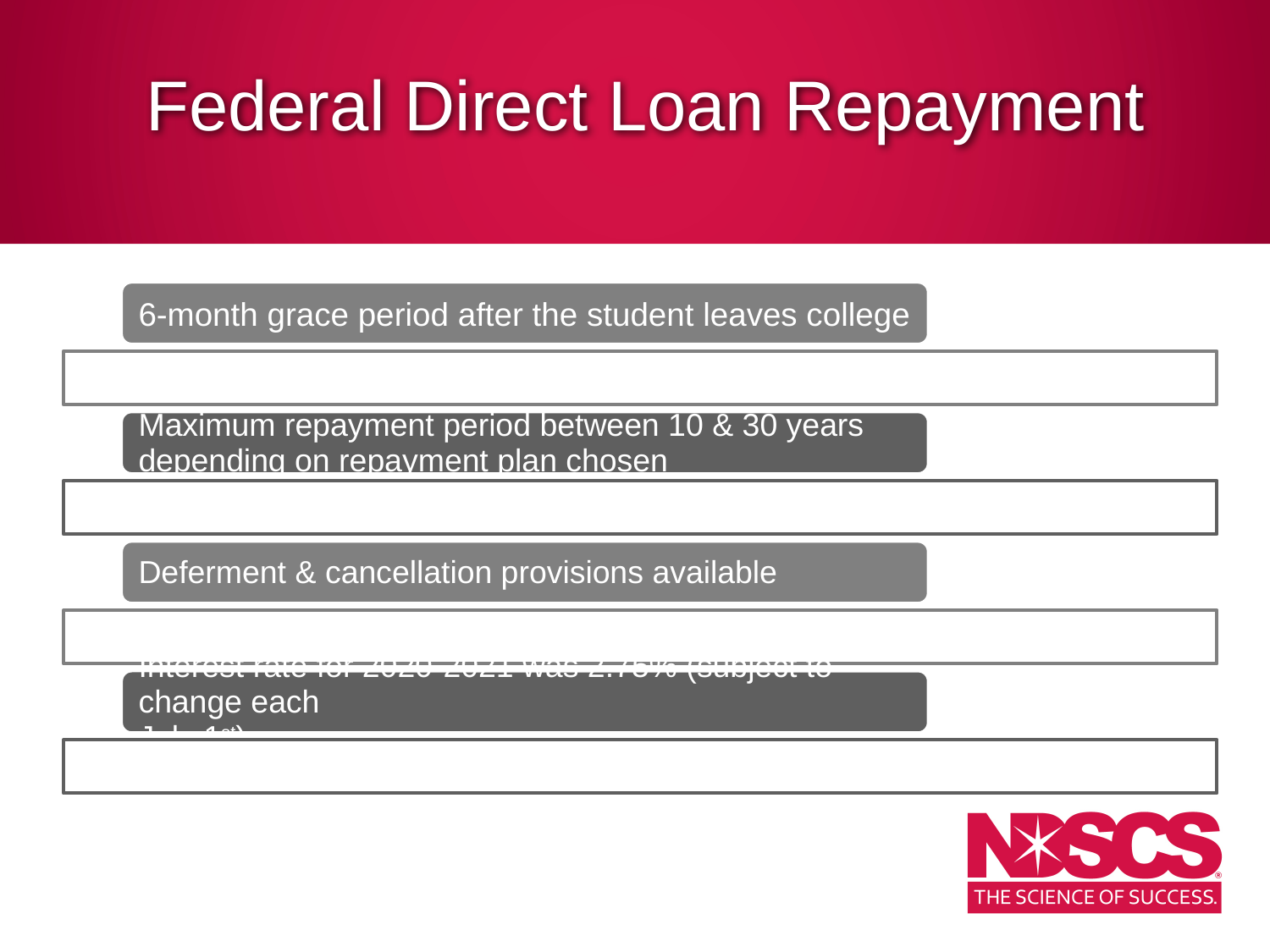

# Federal Direct Loan Repayment
6-month grace period after the student leaves college
Maximum repayment period between 10 & 30 years depending on repayment plan chosen
Deferment & cancellation provisions available
Interest rate for 2020-2021 was 2.75% (subject to change each
July 1st)